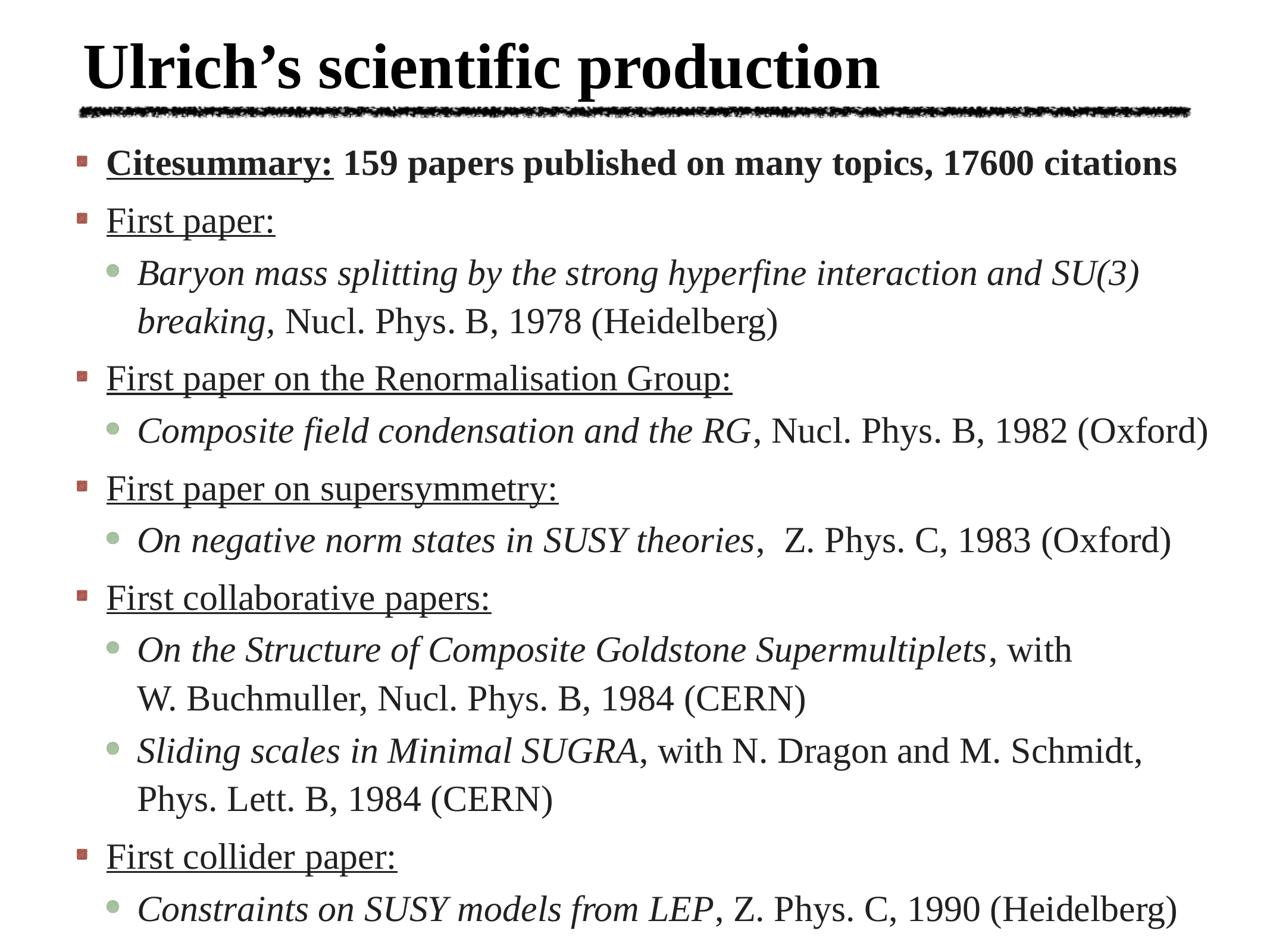

# Ulrich’s scientific production
Citesummary: 159 papers published on many topics, 17600 citations
First paper:
Baryon mass splitting by the strong hyperfine interaction and SU(3) breaking, Nucl. Phys. B, 1978 (Heidelberg)
First paper on the Renormalisation Group:
Composite field condensation and the RG, Nucl. Phys. B, 1982 (Oxford)
First paper on supersymmetry:
On negative norm states in SUSY theories,  Z. Phys. C, 1983 (Oxford)
First collaborative papers:
On the Structure of Composite Goldstone Supermultiplets, with           W. Buchmuller, Nucl. Phys. B, 1984 (CERN)
Sliding scales in Minimal SUGRA, with N. Dragon and M. Schmidt,  Phys. Lett. B, 1984 (CERN)
First collider paper:
Constraints on SUSY models from LEP, Z. Phys. C, 1990 (Heidelberg)